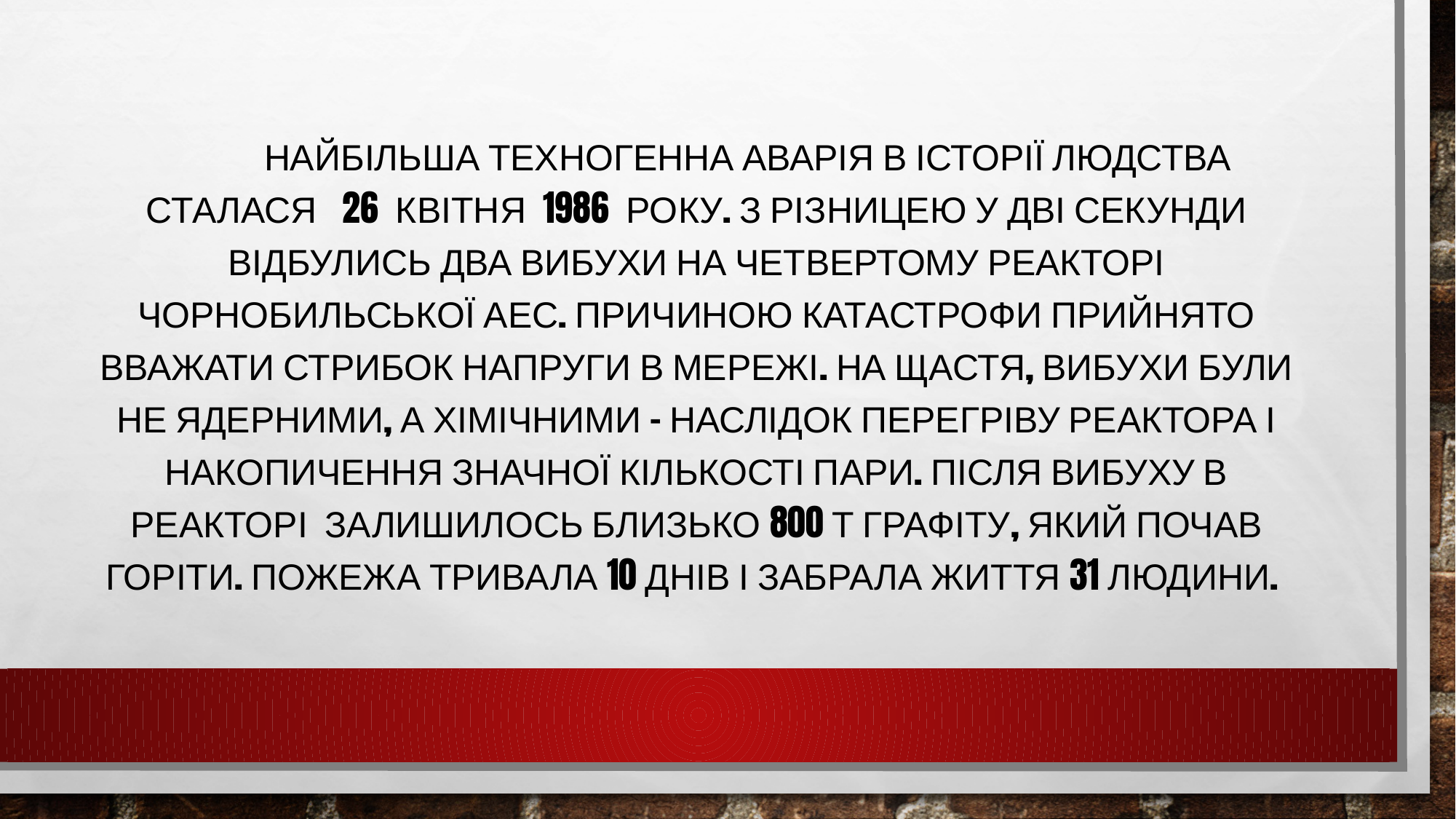

найбільша техногенна аварія в історії людства  сталася   26  квітня  1986  року. з різницею у дві секунди відбулись два вибухи на четвертому реакторі Чорнобильської АЕС. Причиною катастрофи прийнято вважати стрибок напруги в мережі. На щастя, вибухи були не ядерними, а хімічними – наслідок перегріву реактора і накопичення значної кількості пари. Після вибуху в реакторі  залишилось близько 800 т графіту, який почав горіти. Пожежа тривала 10 днів і забрала життя 31 людини.